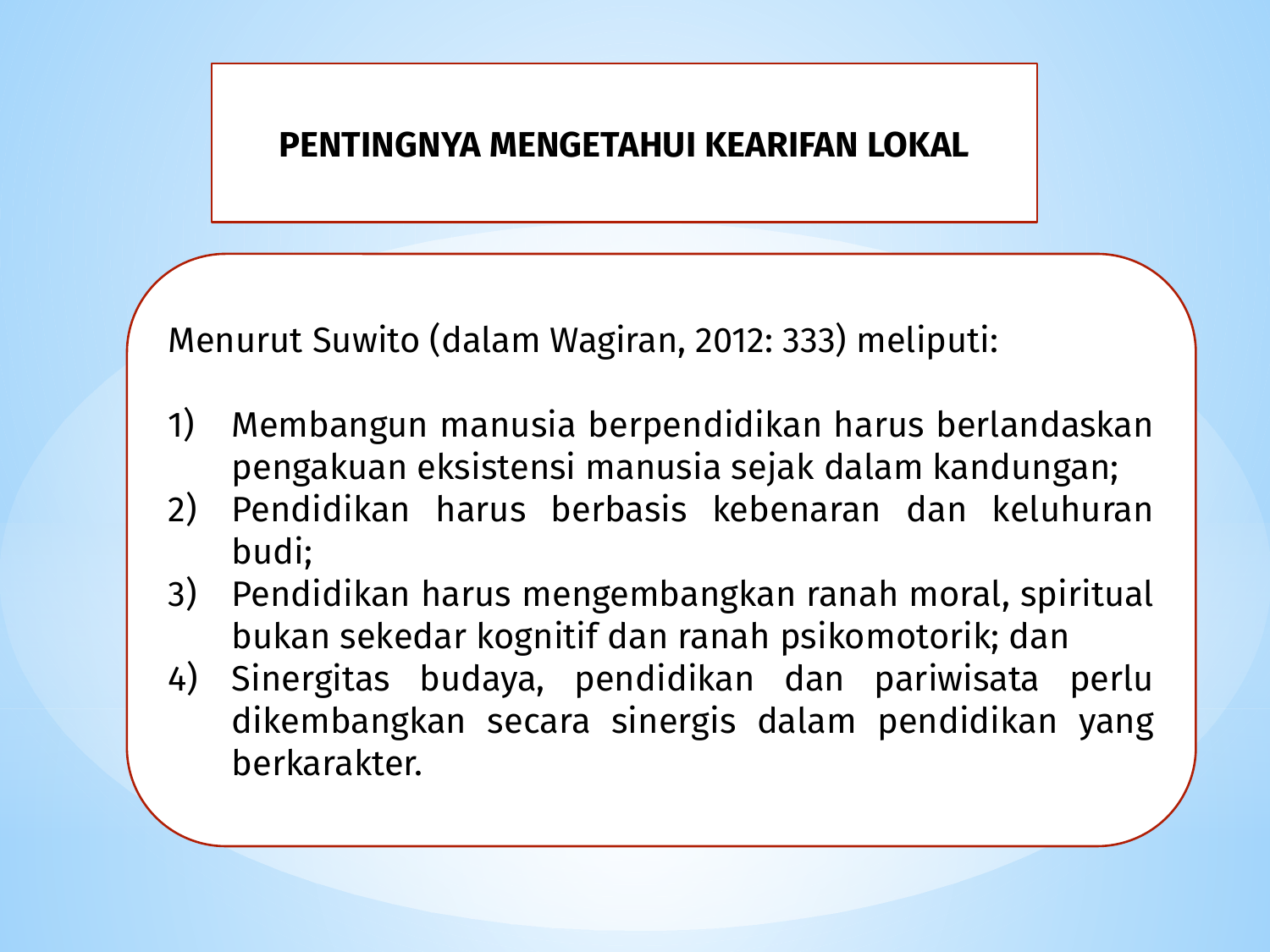

PENTINGNYA MENGETAHUI KEARIFAN LOKAL
Menurut Suwito (dalam Wagiran, 2012: 333) meliputi:

Membangun manusia berpendidikan harus berlandaskan pengakuan eksistensi manusia sejak dalam kandungan;
Pendidikan harus berbasis kebenaran dan keluhuran budi;
Pendidikan harus mengembangkan ranah moral, spiritual bukan sekedar kognitif dan ranah psikomotorik; dan
Sinergitas budaya, pendidikan dan pariwisata perlu dikembangkan secara sinergis dalam pendidikan yang berkarakter.